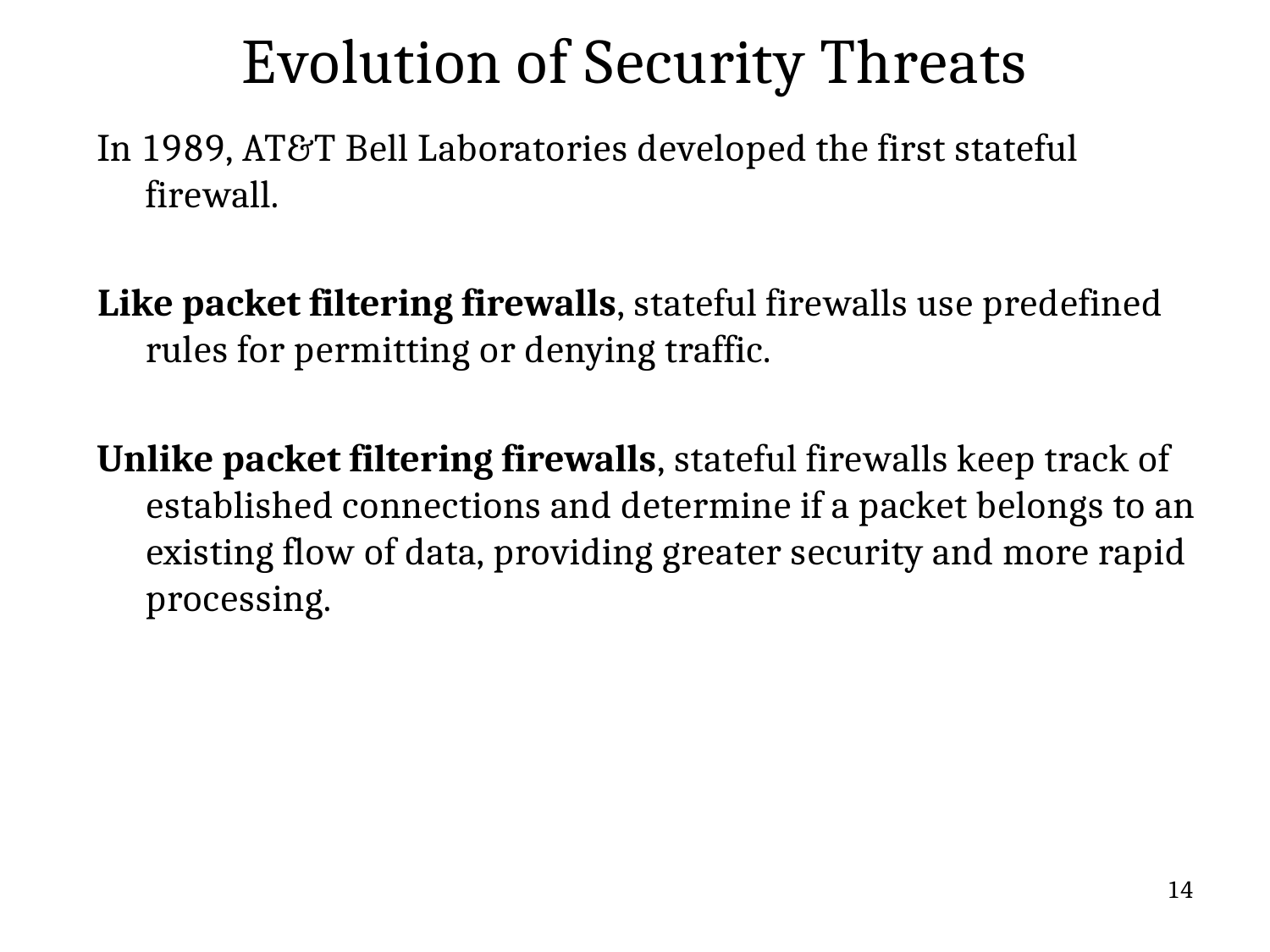

# Evolution of Security Threats
In 1989, AT&T Bell Laboratories developed the first stateful firewall.

Like packet filtering firewalls, stateful firewalls use predefined rules for permitting or denying traffic.

Unlike packet filtering firewalls, stateful firewalls keep track of established connections and determine if a packet belongs to an existing flow of data, providing greater security and more rapid processing.

14